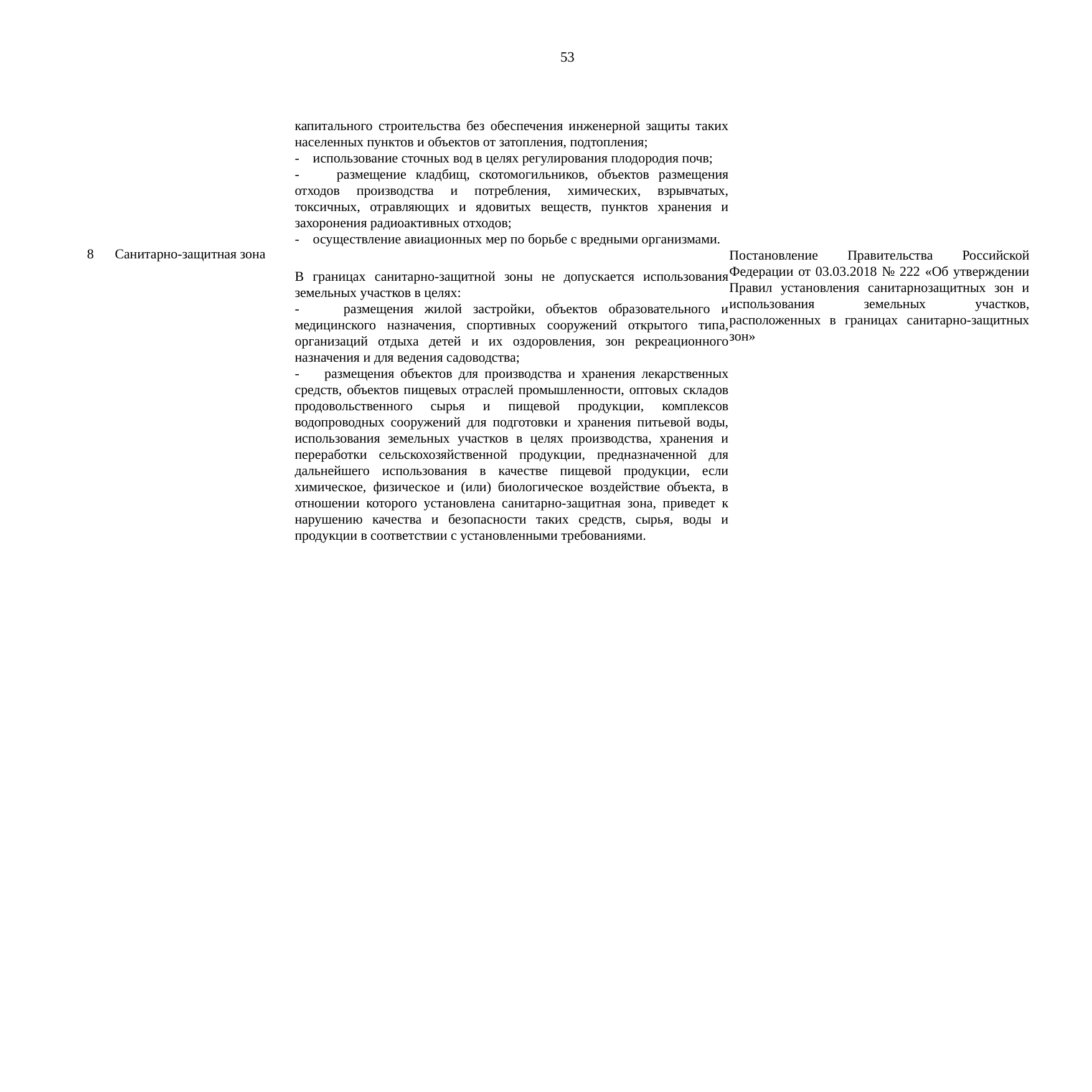

53
|  |  | капитального строительства без обеспечения инженерной защиты таких населенных пунктов и объектов от затопления, подтопления; - использование сточных вод в целях регулирования плодородия почв; - размещение кладбищ, скотомогильников, объектов размещения отходов производства и потребления, химических, взрывчатых, токсичных, отравляющих и ядовитых веществ, пунктов хранения и захоронения радиоактивных отходов; - осуществление авиационных мер по борьбе с вредными организмами. |  |
| --- | --- | --- | --- |
| 8 | Санитарно-защитная зона | В границах санитарно-защитной зоны не допускается использования земельных участков в целях: - размещения жилой застройки, объектов образовательного и медицинского назначения, спортивных сооружений открытого типа, организаций отдыха детей и их оздоровления, зон рекреационного назначения и для ведения садоводства; - размещения объектов для производства и хранения лекарственных средств, объектов пищевых отраслей промышленности, оптовых складов продовольственного сырья и пищевой продукции, комплексов водопроводных сооружений для подготовки и хранения питьевой воды, использования земельных участков в целях производства, хранения и переработки сельскохозяйственной продукции, предназначенной для дальнейшего использования в качестве пищевой продукции, если химическое, физическое и (или) биологическое воздействие объекта, в отношении которого установлена санитарно-защитная зона, приведет к нарушению качества и безопасности таких средств, сырья, воды и продукции в соответствии с установленными требованиями. | Постановление Правительства Российской Федерации от 03.03.2018 № 222 «Об утверждении Правил установления санитарнозащитных зон и использования земельных участков, расположенных в границах санитарно-защитных зон» |